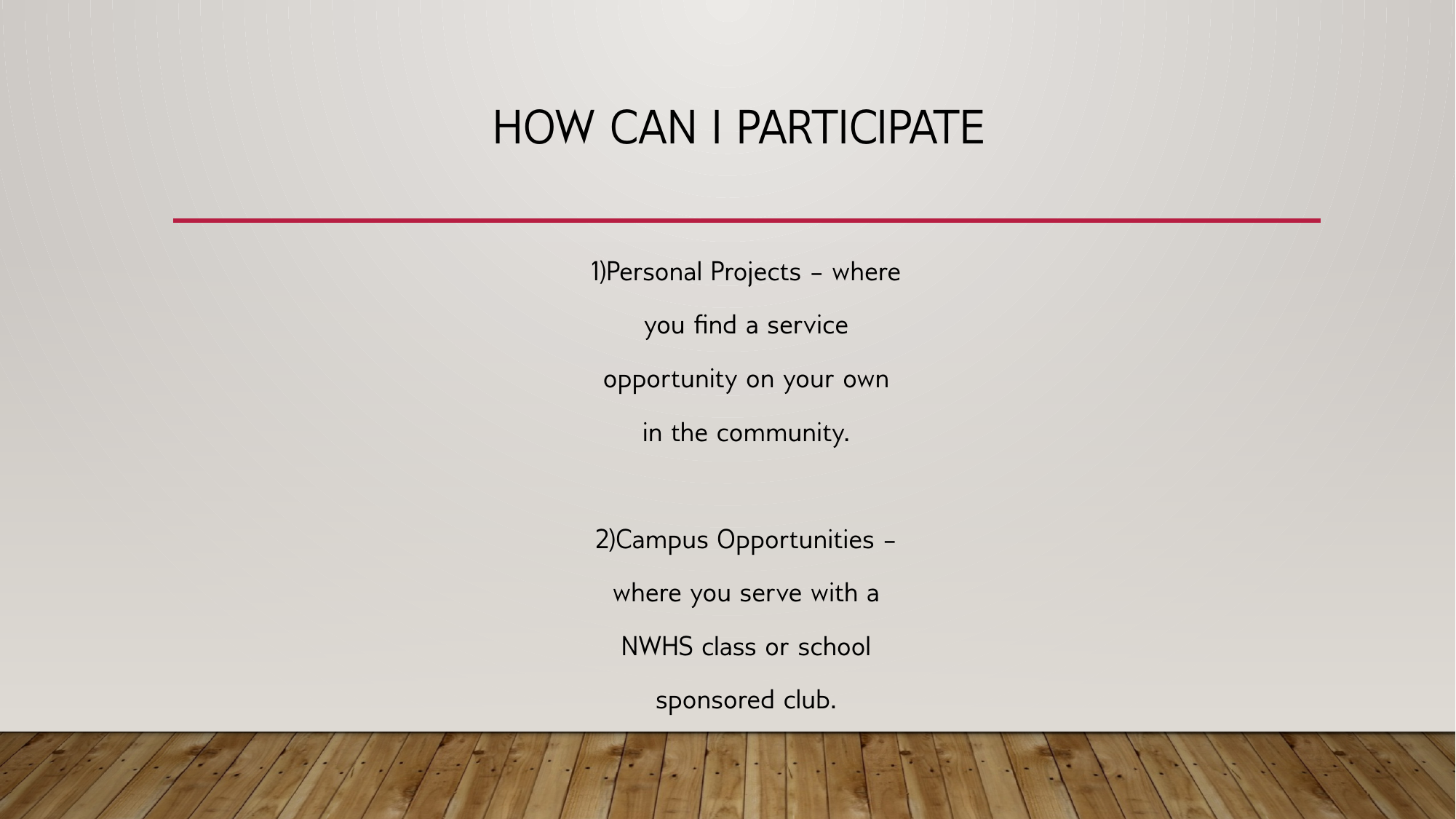

# How Can I participate
1)Personal Projects – where
you find a service
opportunity on your own
in the community.

2)Campus Opportunities –
where you serve with a
NWHS class or school
sponsored club.